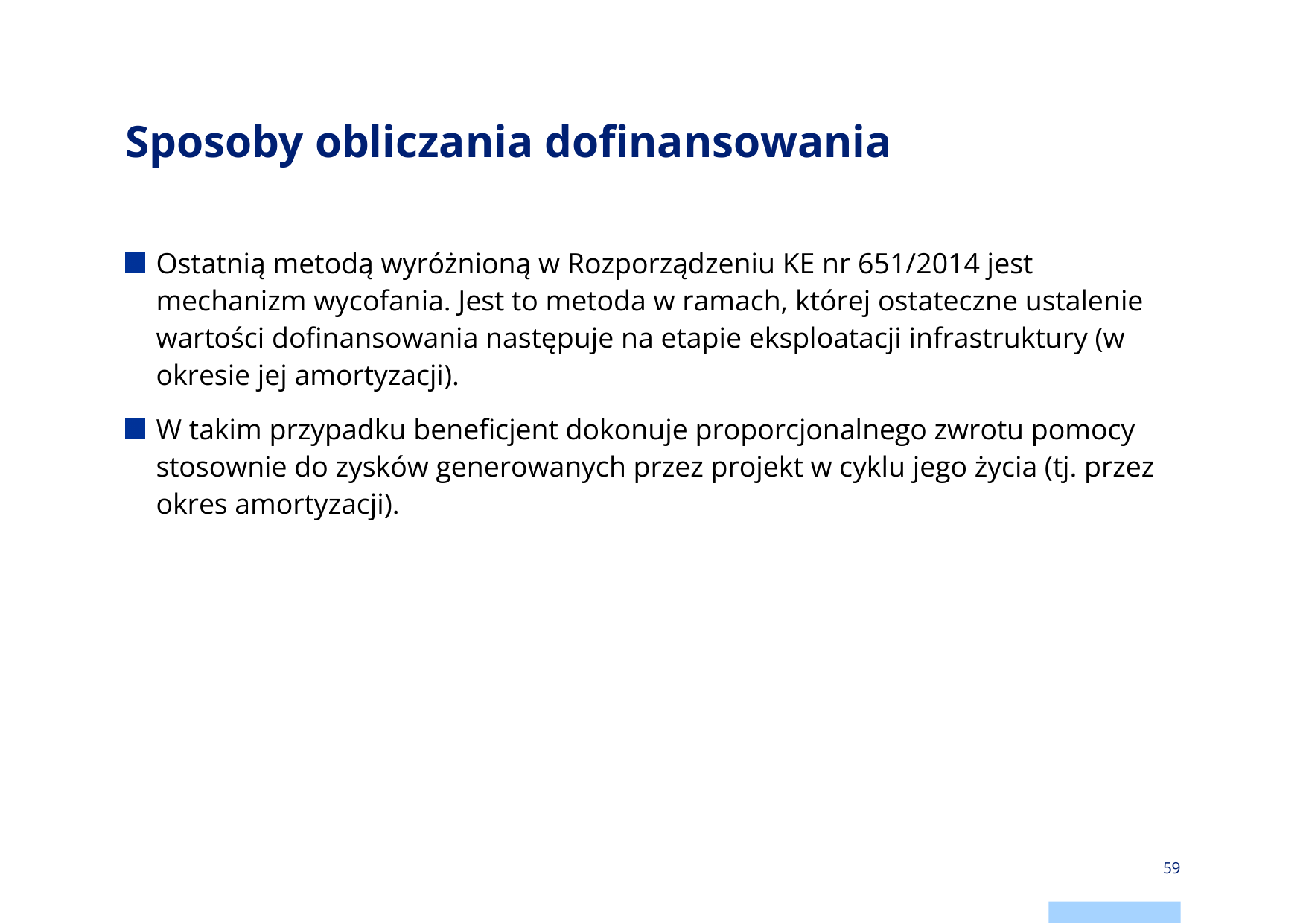

# Sposoby obliczania dofinansowania
Ostatnią metodą wyróżnioną w Rozporządzeniu KE nr 651/2014 jest mechanizm wycofania. Jest to metoda w ramach, której ostateczne ustalenie wartości dofinansowania następuje na etapie eksploatacji infrastruktury (w okresie jej amortyzacji).
W takim przypadku beneficjent dokonuje proporcjonalnego zwrotu pomocy stosownie do zysków generowanych przez projekt w cyklu jego życia (tj. przez okres amortyzacji).
59